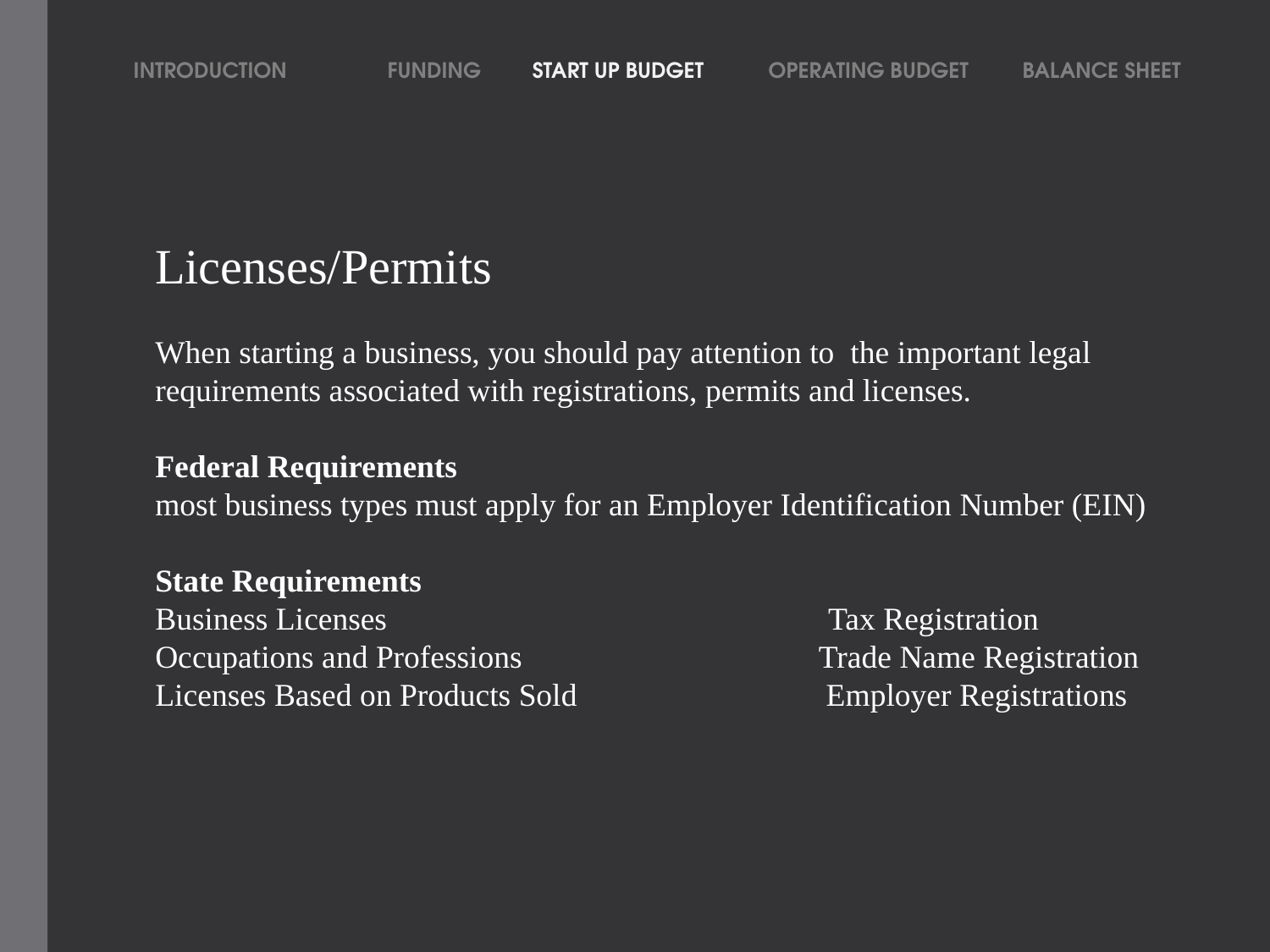

INTRODUCTION	FUNDING 	   START UP BUDGET 	OPERATING BUDGET	BALANCE SHEET
Licenses/Permits

When starting a business, you should pay attention to  the important legal requirements associated with registrations, permits and licenses.
Federal Requirements
most business types must apply for an Employer Identification Number (EIN)
State Requirements
Business Licenses                                                       Tax Registration
Occupations and Professions                                     Trade Name Registration
Licenses Based on Products Sold                               Employer Registrations